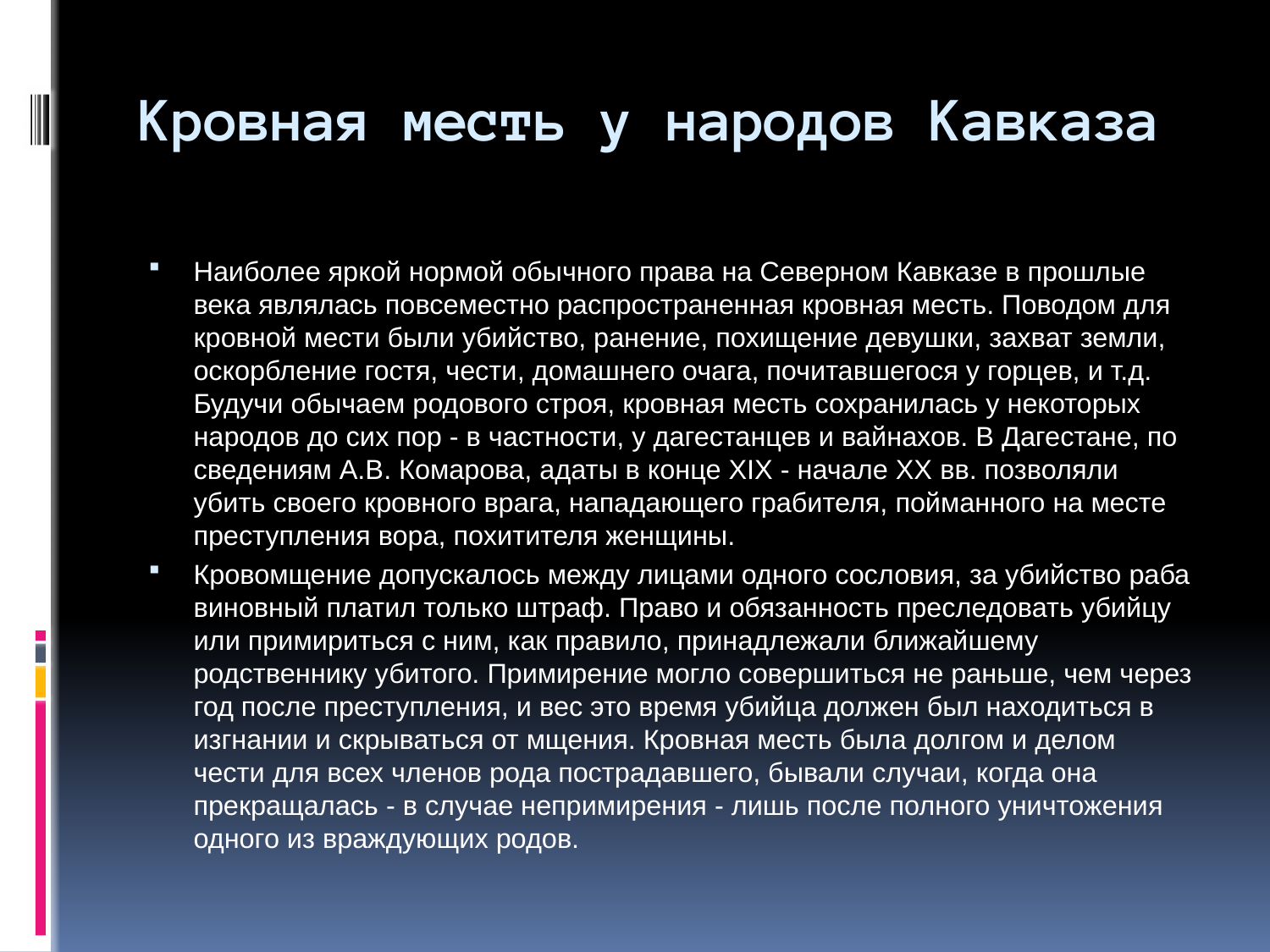

# Кровная месть у народов Кавказа
Наиболее яркой нормой обычного права на Северном Кавказе в прошлые века являлась повсеместно распространенная кровная месть. Поводом для кровной мести были убийство, ранение, похищение девушки, захват земли, оскорбление гостя, чести, домашнего очага, почитавшегося у горцев, и т.д. Будучи обычаем родового строя, кровная месть сохранилась у некоторых народов до сих пор - в частности, у дагестанцев и вайнахов. В Дагестане, по сведениям А.В. Комарова, адаты в конце XIX - начале XX вв. позволяли убить своего кровного врага, нападающего грабителя, пойманного на месте преступления вора, похитителя женщины.
Кровомщение допускалось между лицами одного сословия, за убийство раба виновный платил только штраф. Право и обязанность преследовать убийцу или примириться с ним, как правило, принадлежали ближайшему родственнику убитого. Примирение могло совершиться не раньше, чем через год после преступления, и вес это время убийца должен был находиться в изгнании и скрываться от мщения. Кровная месть была долгом и делом чести для всех членов рода пострадавшего, бывали случаи, когда она прекращалась - в случае непримирения - лишь после полного уничтожения одного из враждующих родов.